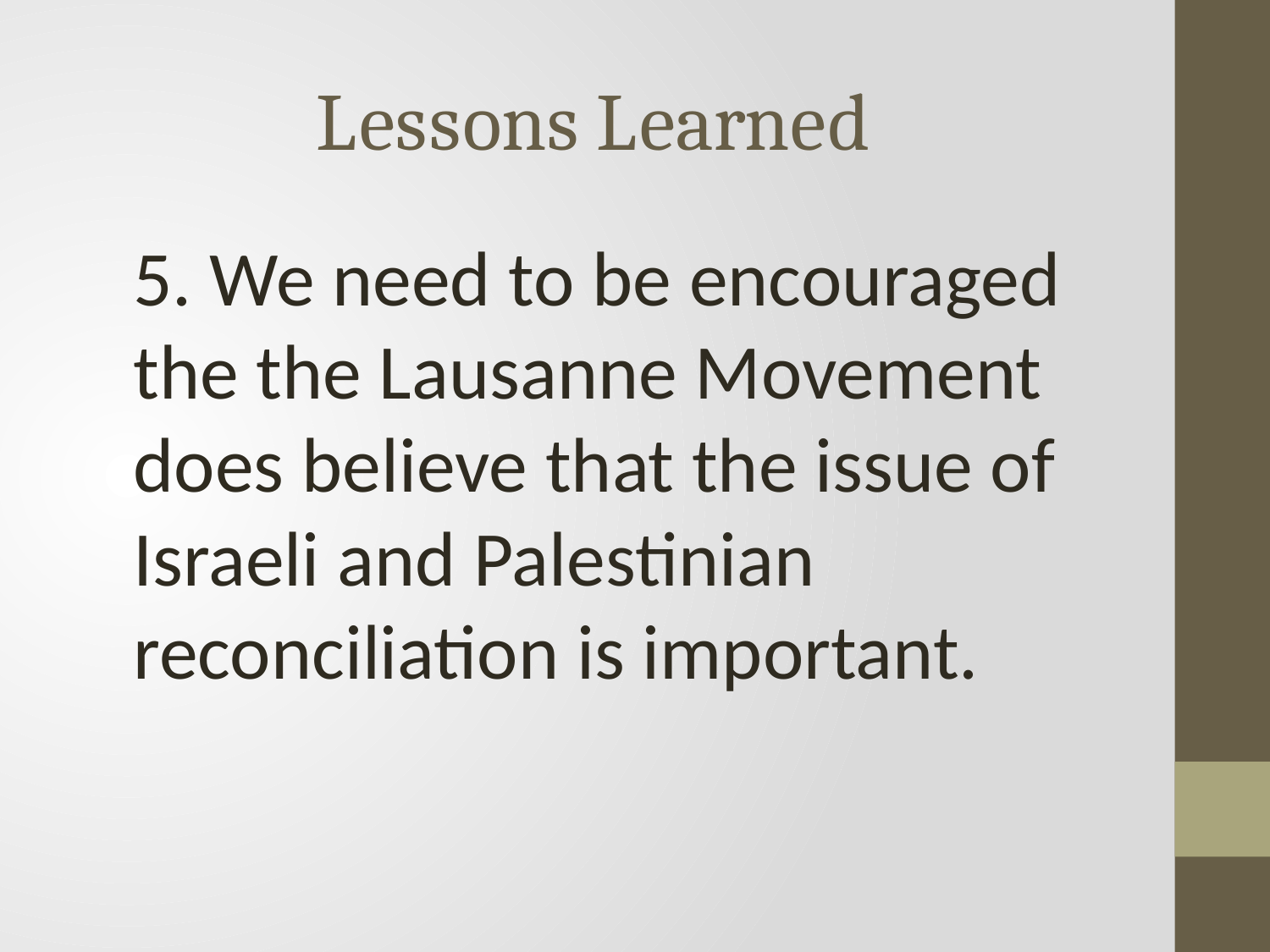

# Lessons Learned
5. We need to be encouraged the the Lausanne Movement does believe that the issue of Israeli and Palestinian reconciliation is important.